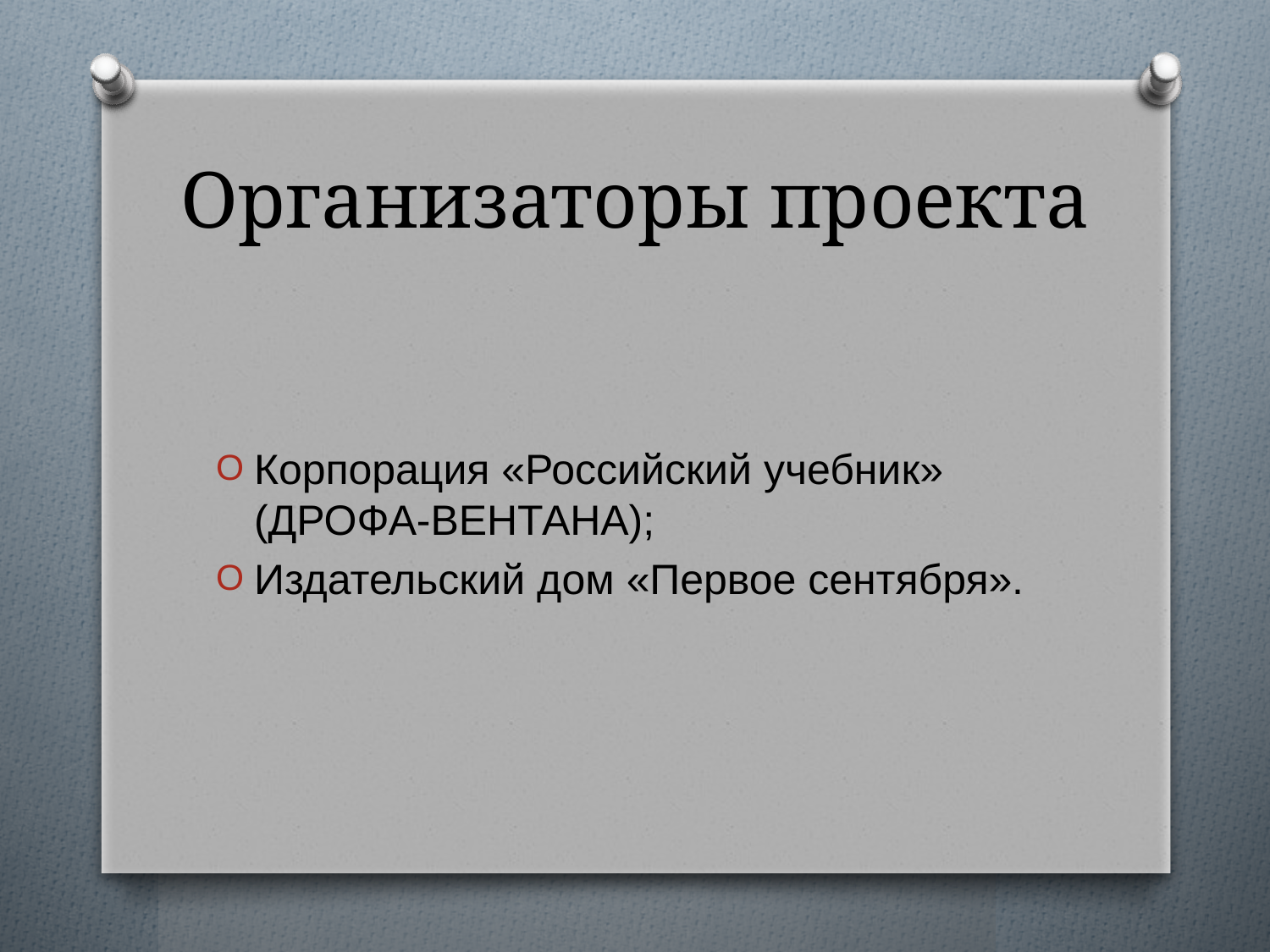

# Организаторы проекта
Корпорация «Российский учебник» (ДРОФА‑ВЕНТАНА);
Издательский дом «Первое сентября».